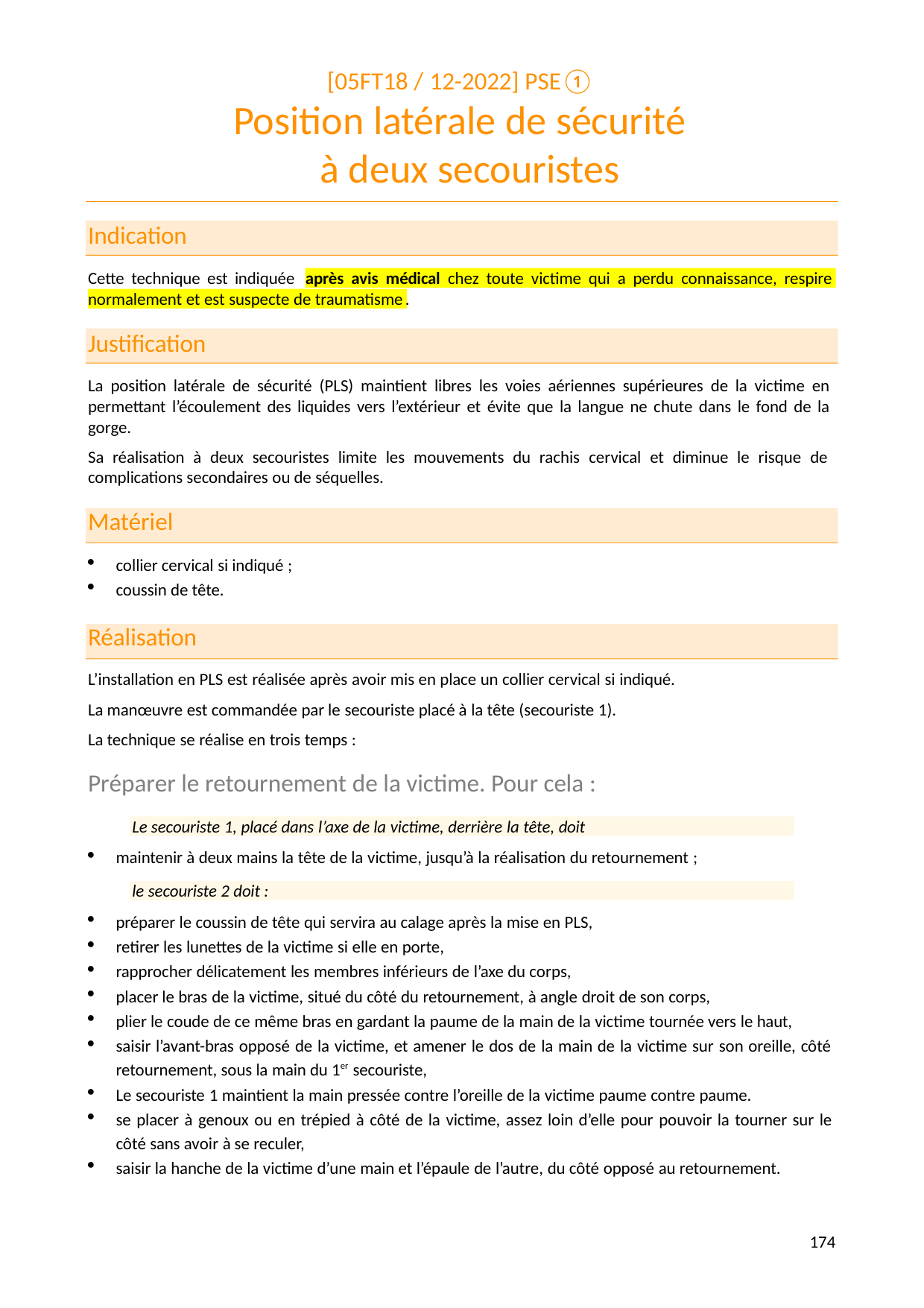

[05FT18 / 12-2022] PSE①
# Position latérale de sécurité  à deux secouristes

Indication

Cette technique est indiquée
après avis médical chez toute victime qui a perdu connaissance, respire
.
normalement et est suspecte de traumatisme
Justification
La position latérale de sécurité (PLS) maintient libres les voies aériennes supérieures de la victime en  permettant l’écoulement des liquides vers l’extérieur et évite que la langue ne chute dans le fond de la  gorge.
Sa réalisation à deux secouristes limite les mouvements du rachis cervical et diminue le risque de  complications secondaires ou de séquelles.

Matériel
collier cervical si indiqué ;
coussin de tête.

Réalisation
L’installation en PLS est réalisée après avoir mis en place un collier cervical si indiqué.  La manœuvre est commandée par le secouriste placé à la tête (secouriste 1).
La technique se réalise en trois temps :

Préparer le retournement de la victime. Pour cela :

Le secouriste 1, placé dans l’axe de la victime, derrière la tête, doit
maintenir à deux mains la tête de la victime, jusqu’à la réalisation du retournement ;
le secouriste 2 doit :
préparer le coussin de tête qui servira au calage après la mise en PLS,
retirer les lunettes de la victime si elle en porte,
rapprocher délicatement les membres inférieurs de l’axe du corps,
placer le bras de la victime, situé du côté du retournement, à angle droit de son corps,
plier le coude de ce même bras en gardant la paume de la main de la victime tournée vers le haut,
saisir l’avant-bras opposé de la victime, et amener le dos de la main de la victime sur son oreille, côté  retournement, sous la main du 1er secouriste,
Le secouriste 1 maintient la main pressée contre l’oreille de la victime paume contre paume.
se placer à genoux ou en trépied à côté de la victime, assez loin d’elle pour pouvoir la tourner sur le  côté sans avoir à se reculer,
saisir la hanche de la victime d’une main et l’épaule de l’autre, du côté opposé au retournement.
174